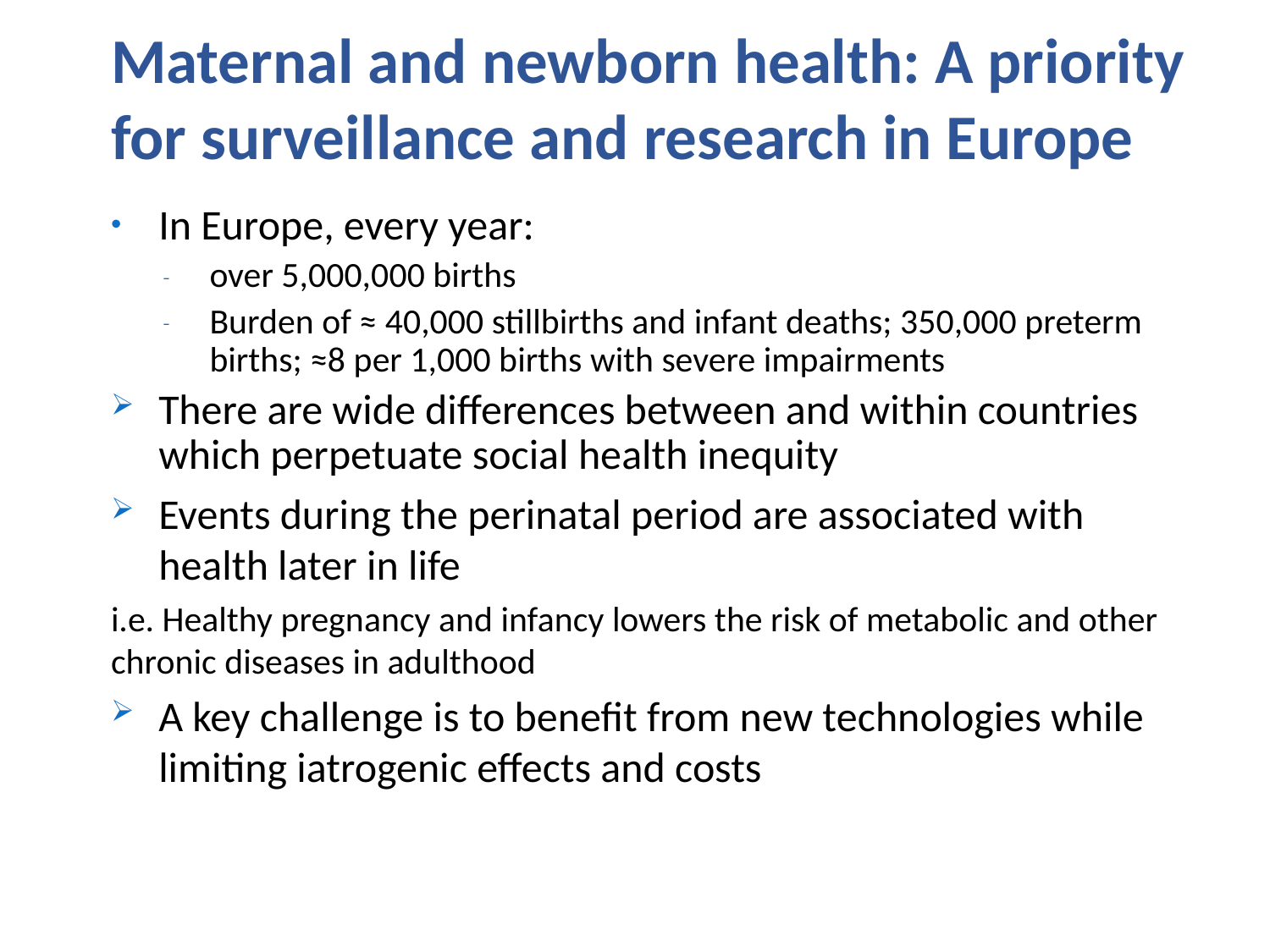

Maternal and newborn health: A priority for surveillance and research in Europe
In Europe, every year:
over 5,000,000 births
Burden of ≈ 40,000 stillbirths and infant deaths; 350,000 preterm births; ≈8 per 1,000 births with severe impairments
There are wide differences between and within countries which perpetuate social health inequity
Events during the perinatal period are associated with health later in life
i.e. Healthy pregnancy and infancy lowers the risk of metabolic and other chronic diseases in adulthood
A key challenge is to benefit from new technologies while limiting iatrogenic effects and costs